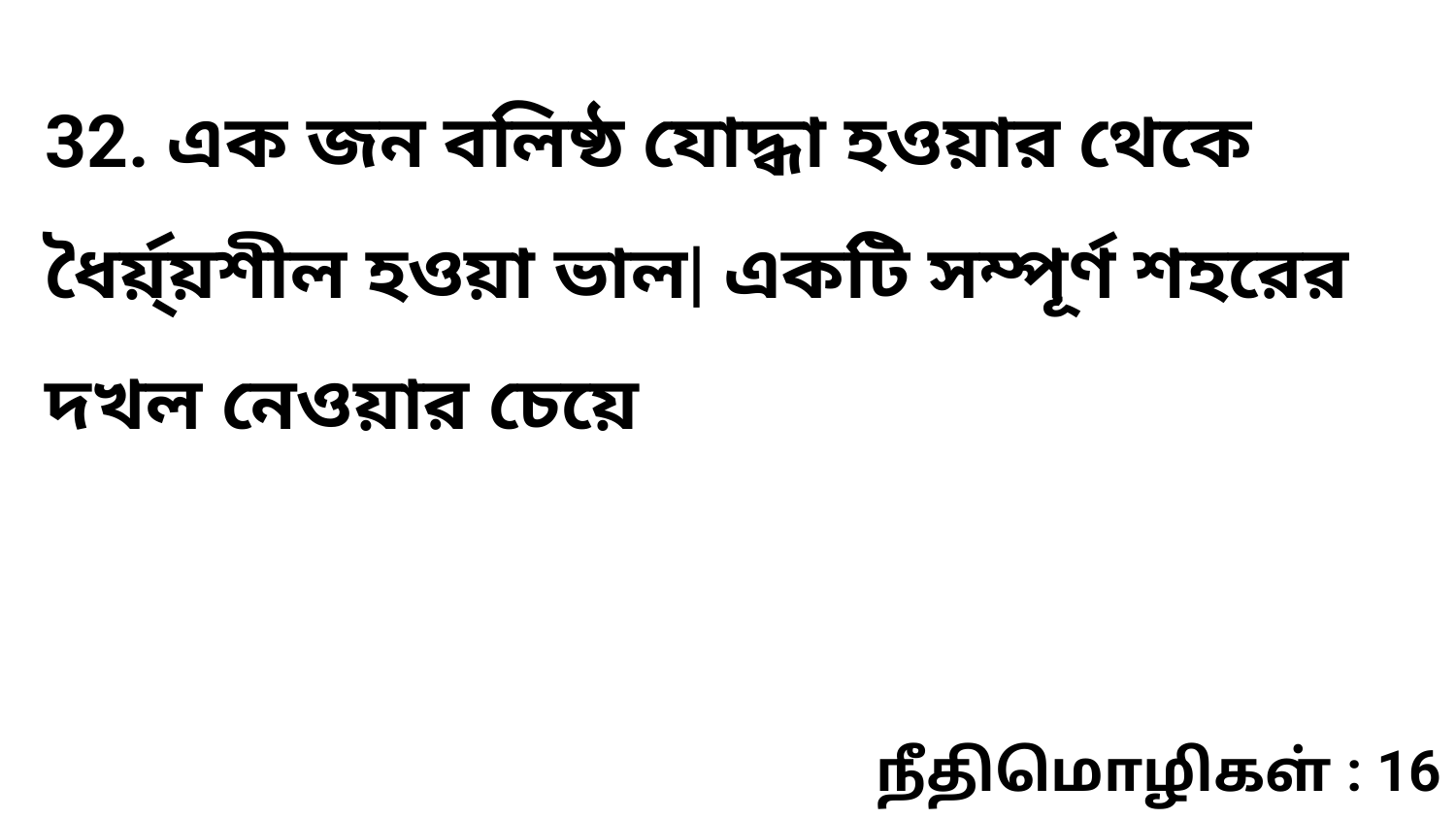

32. এক জন বলিষ্ঠ যোদ্ধা হওয়ার থেকে ধৈর্য়্য়শীল হওয়া ভাল| একটি সম্পূর্ণ শহরের দখল নেওয়ার চেয়ে
நீதிமொழிகள் : 16